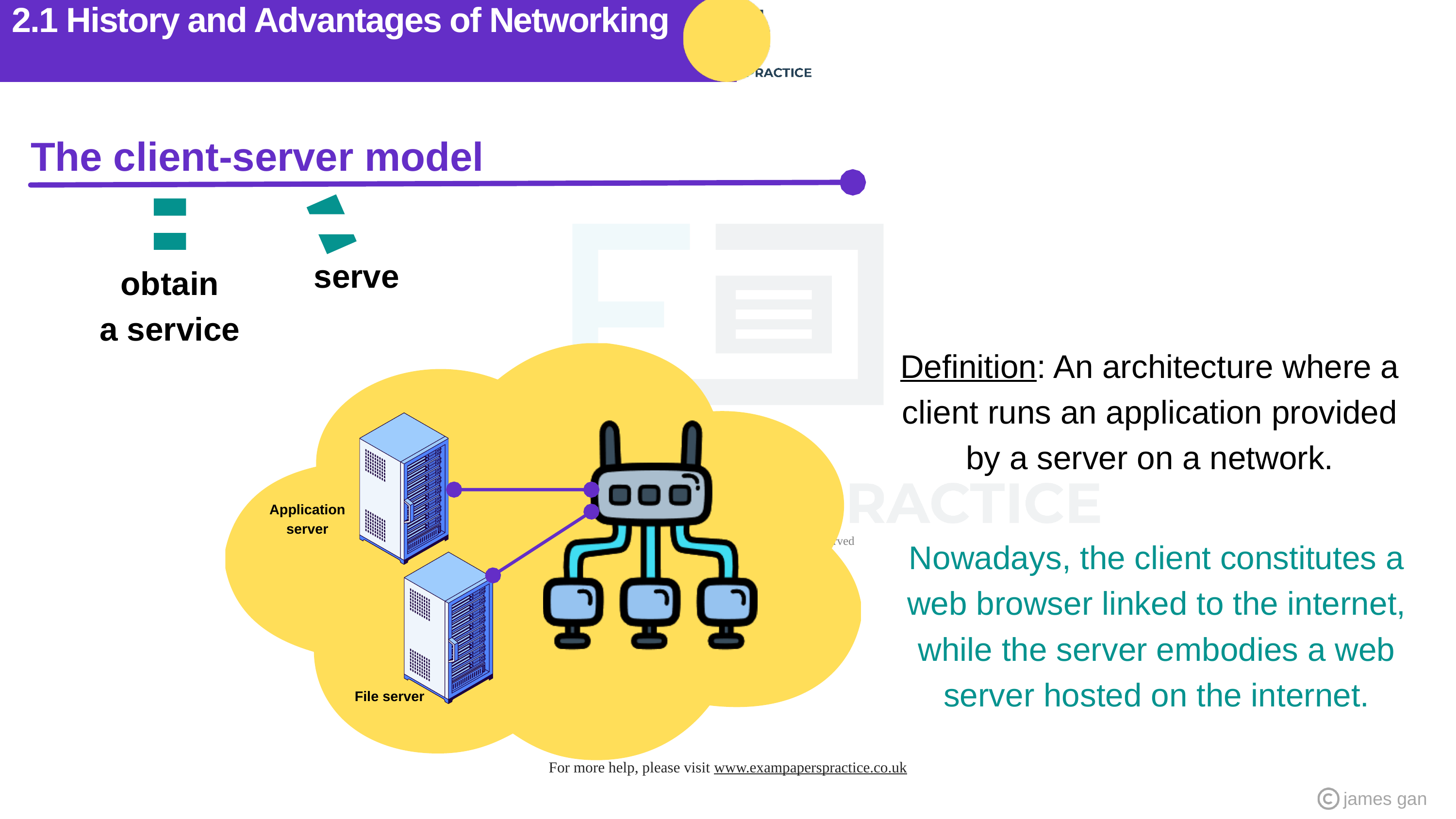

2.1 History and Advantages of Networking

The client-server model

serve
obtain
a service
Definition: An architecture where a client runs an application provided by a server on a network.

Application server

File server
Nowadays, the client constitutes a web browser linked to the internet, while the server embodies a web server hosted on the internet.
james gan